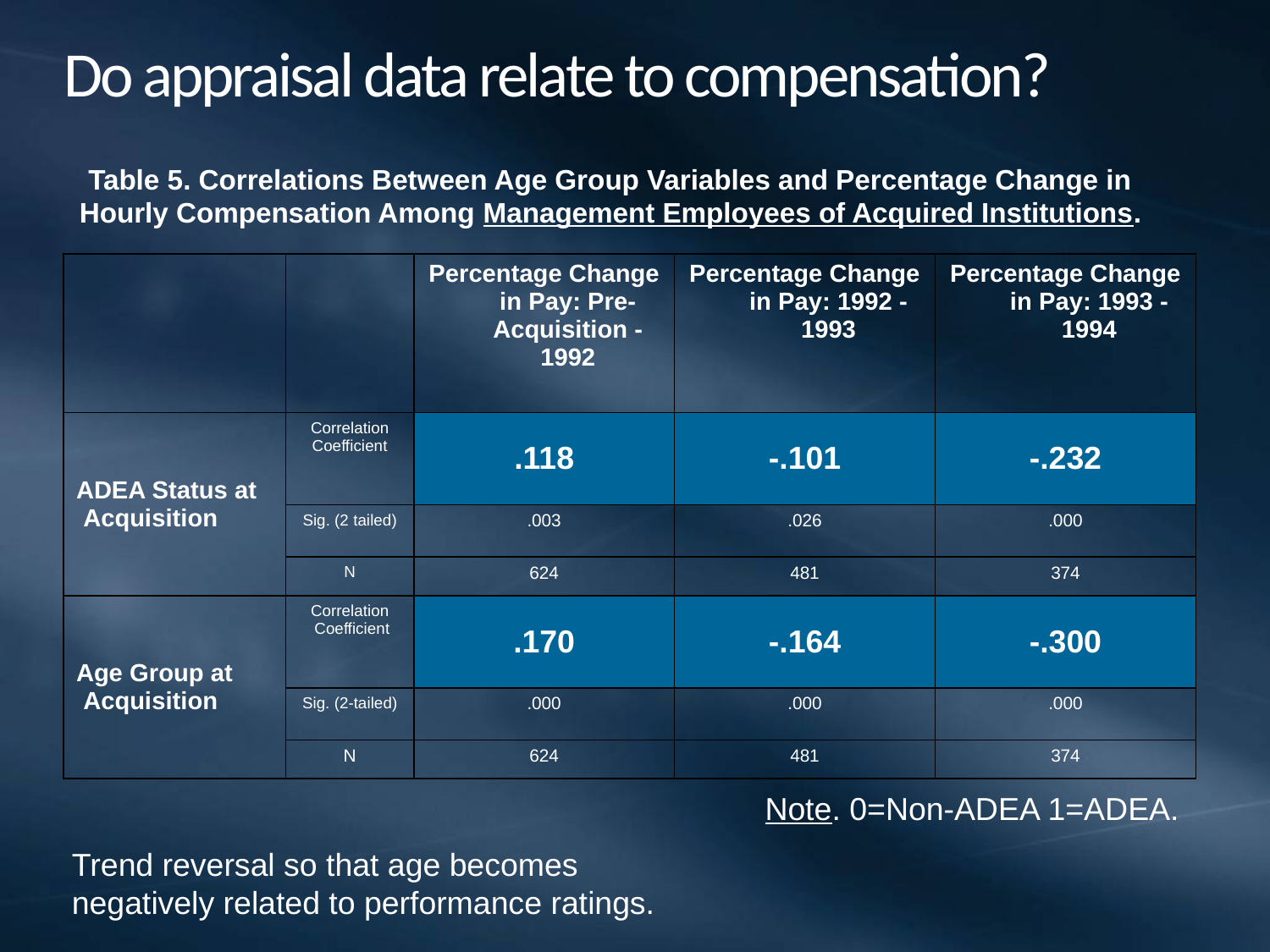

# Do appraisal data relate to compensation?
Table 5. Correlations Between Age Group Variables and Percentage Change in
Hourly Compensation Among Management Employees of Acquired Institutions.
|  |  | Percentage Change in Pay: Pre-Acquisition - 1992 | Percentage Change in Pay: 1992 - 1993 | Percentage Change in Pay: 1993 - 1994 |
| --- | --- | --- | --- | --- |
| ADEA Status at Acquisition | Correlation Coefficient | .118 | -.101 | -.232 |
|  | Sig. (2 tailed) | .003 | .026 | .000 |
|  | N | 624 | 481 | 374 |
| Age Group at Acquisition | Correlation Coefficient | .170 | -.164 | -.300 |
|  | Sig. (2-tailed) | .000 | .000 | .000 |
|  | N | 624 | 481 | 374 |
Note. 0=Non-ADEA 1=ADEA.
Trend reversal so that age becomes negatively related to performance ratings.